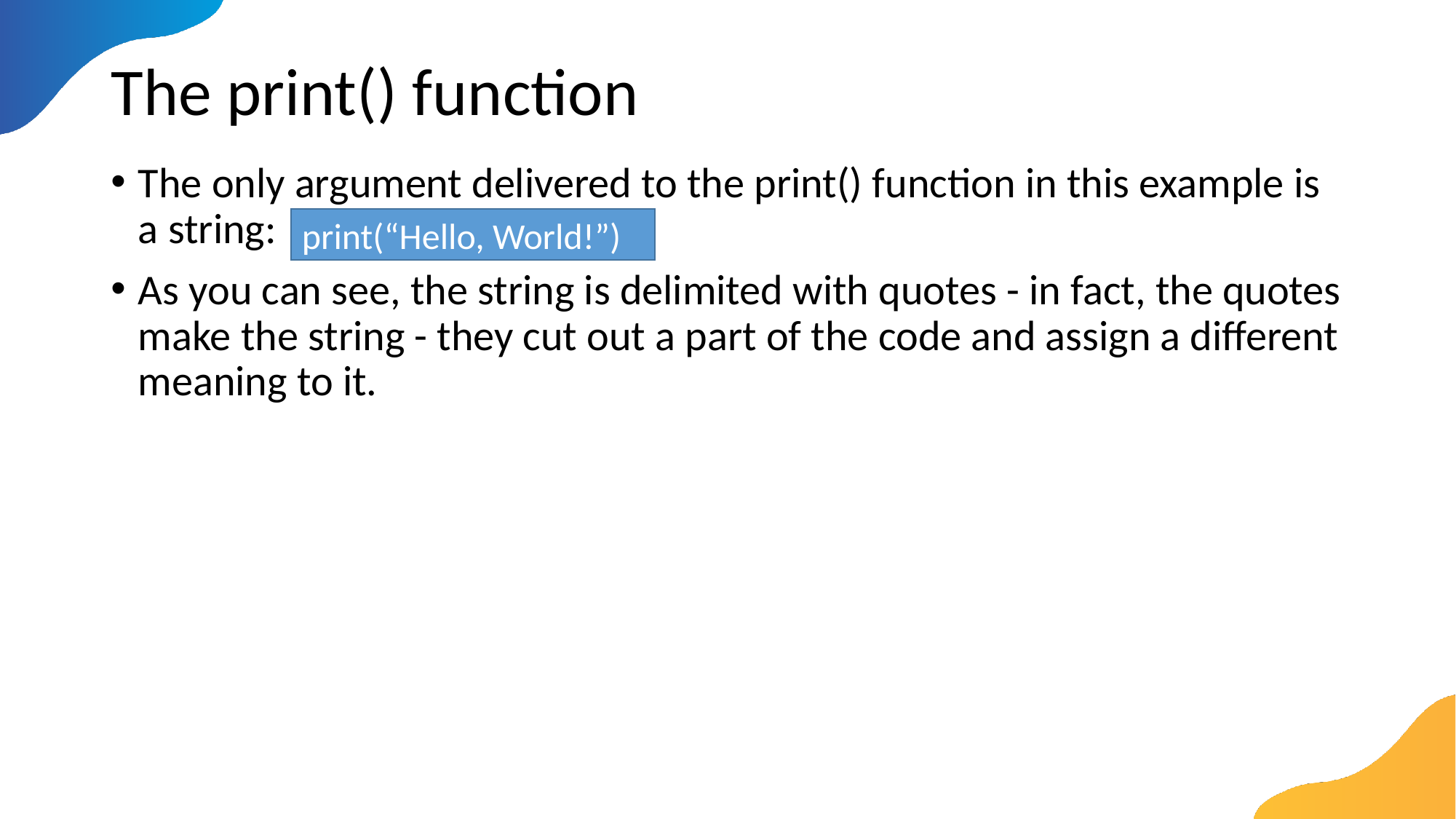

# The print() function
The only argument delivered to the print() function in this example is a string:
As you can see, the string is delimited with quotes - in fact, the quotes make the string - they cut out a part of the code and assign a different meaning to it.
print(“Hello, World!”)